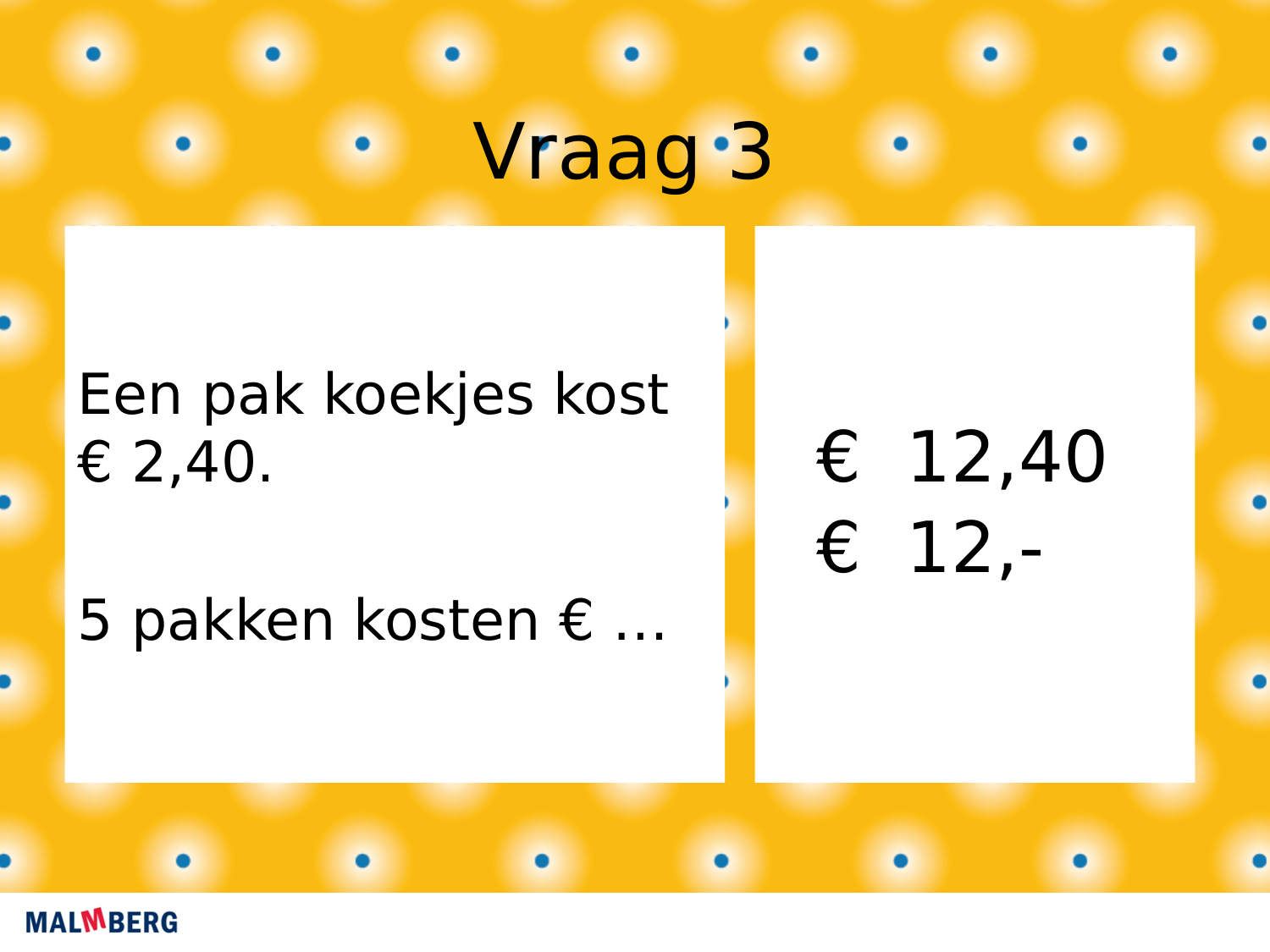

Vraag 3
Een pak koekjes kost € 2,40.

5 pakken kosten € …
€  12,40
€  12,-